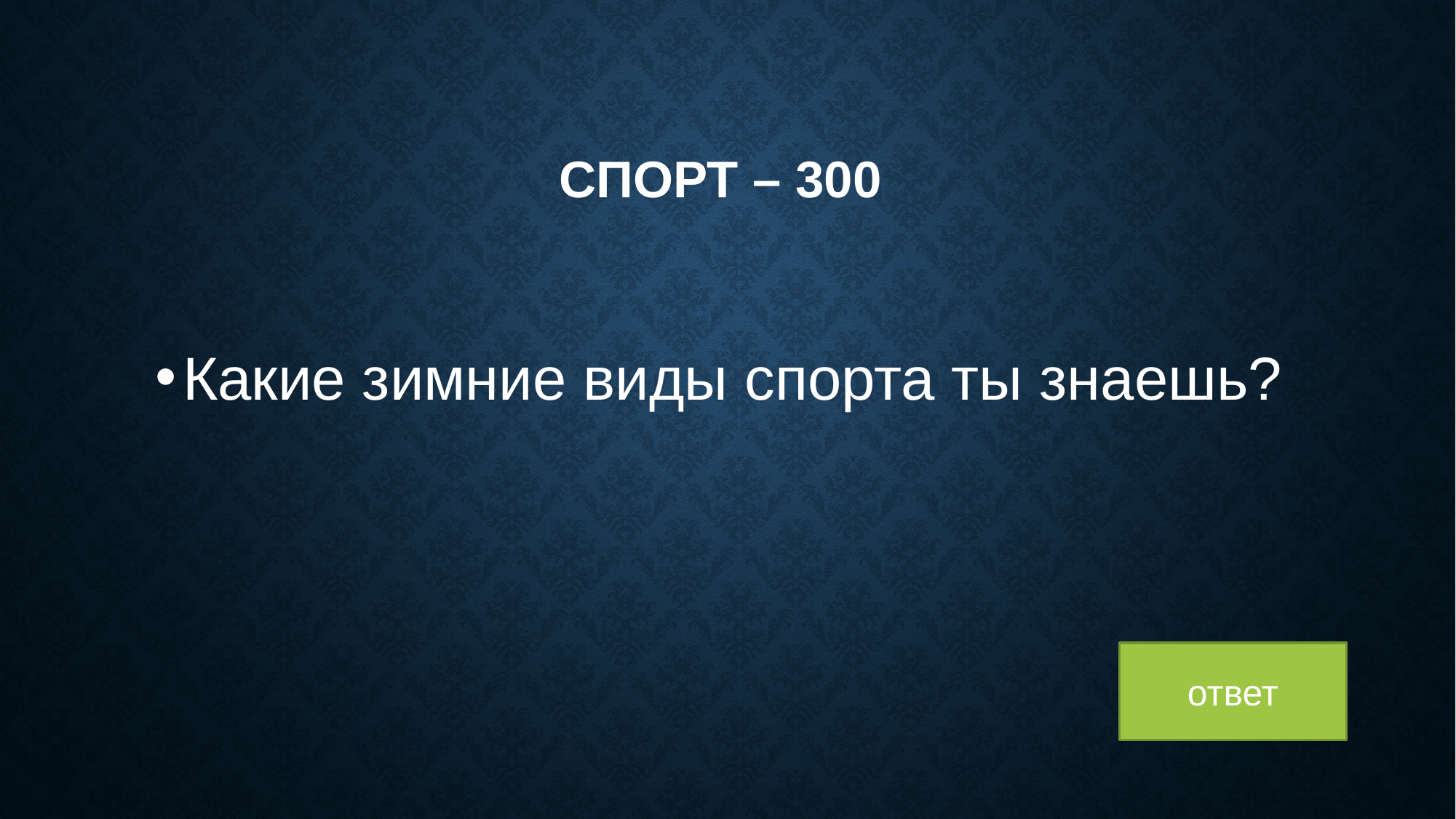

# Спорт – 300
Какие зимние виды спорта ты знаешь?

ответ